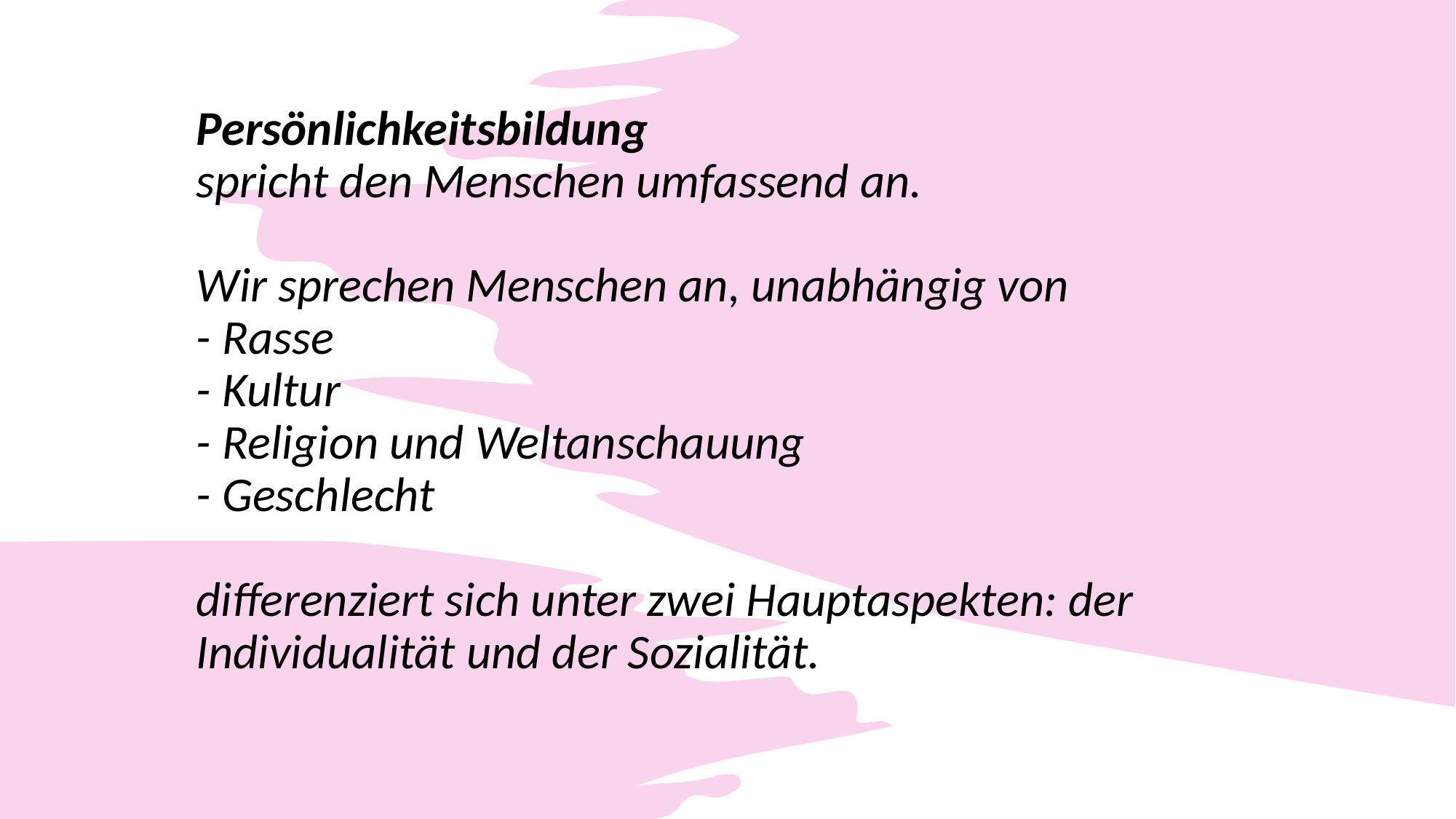

# Persönlichkeitsbildung spricht den Menschen umfassend an. Wir sprechen Menschen an, unabhängig von - Rasse - Kultur - Religion und Weltanschauung - Geschlecht differenziert sich unter zwei Hauptaspekten: der Individualität und der Sozialität.